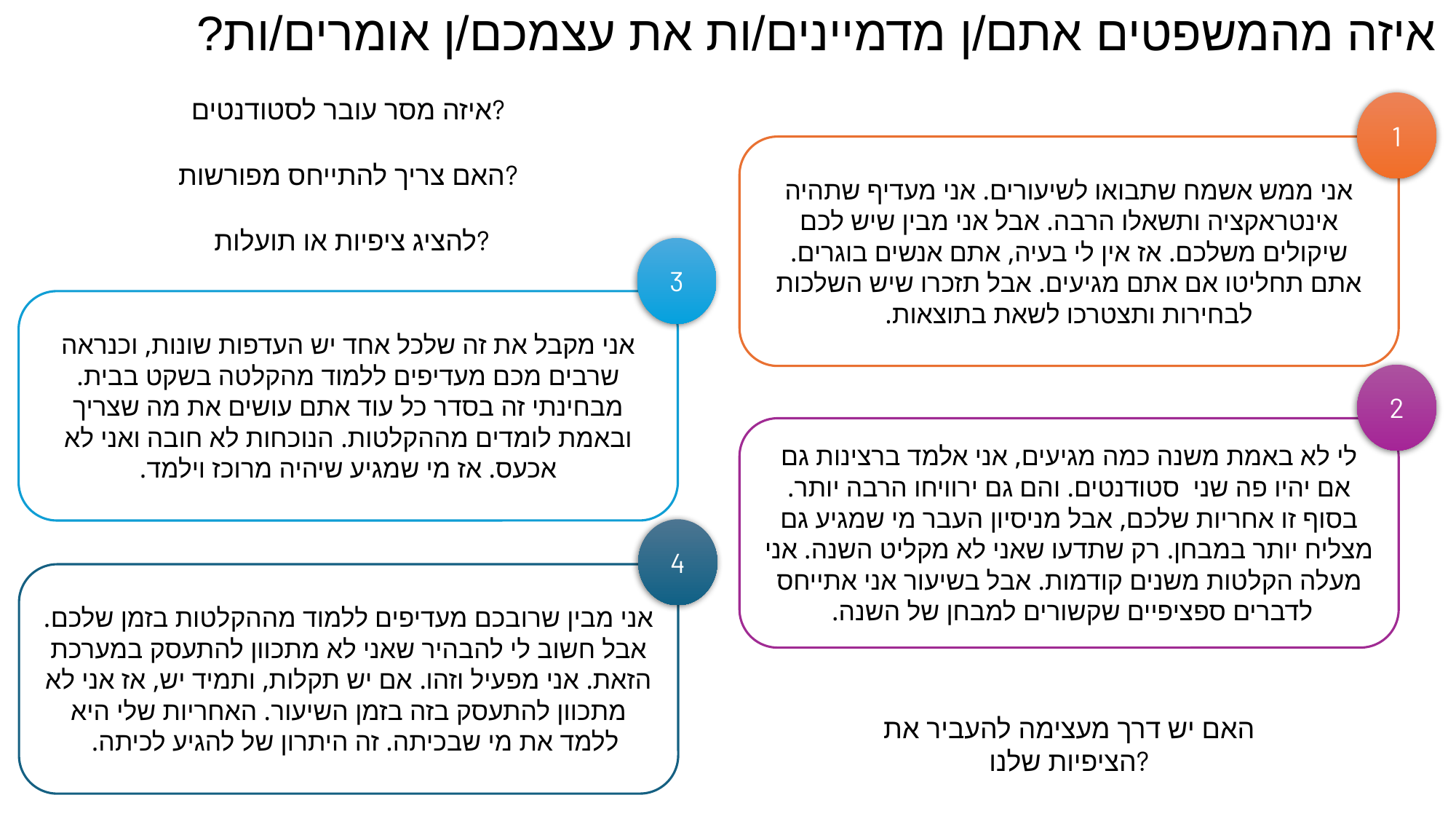

# איזה מהמשפטים אתם/ן מדמיינים/ות את עצמכם/ן אומרים/ות?
איזה מסר עובר לסטודנטים?

האם צריך להתייחס מפורשות?

 להציג ציפיות או תועלות?
1
אני ממש אשמח שתבואו לשיעורים. אני מעדיף שתהיה אינטראקציה ותשאלו הרבה. אבל אני מבין שיש לכם שיקולים משלכם. אז אין לי בעיה, אתם אנשים בוגרים. אתם תחליטו אם אתם מגיעים. אבל תזכרו שיש השלכות לבחירות ותצטרכו לשאת בתוצאות.
3
אני מקבל את זה שלכל אחד יש העדפות שונות, וכנראה שרבים מכם מעדיפים ללמוד מהקלטה בשקט בבית. מבחינתי זה בסדר כל עוד אתם עושים את מה שצריך ובאמת לומדים מההקלטות. הנוכחות לא חובה ואני לא אכעס. אז מי שמגיע שיהיה מרוכז וילמד.
2
לי לא באמת משנה כמה מגיעים, אני אלמד ברצינות גם אם יהיו פה שני  סטודנטים. והם גם ירוויחו הרבה יותר. בסוף זו אחריות שלכם, אבל מניסיון העבר מי שמגיע גם מצליח יותר במבחן. רק שתדעו שאני לא מקליט השנה. אני מעלה הקלטות משנים קודמות. אבל בשיעור אני אתייחס לדברים ספציפיים שקשורים למבחן של השנה.
4
אני מבין שרובכם מעדיפים ללמוד מההקלטות בזמן שלכם. אבל חשוב לי להבהיר שאני לא מתכוון להתעסק במערכת הזאת. אני מפעיל וזהו. אם יש תקלות, ותמיד יש, אז אני לא מתכוון להתעסק בזה בזמן השיעור. האחריות שלי היא ללמד את מי שבכיתה. זה היתרון של להגיע לכיתה.

האם יש דרך מעצימה להעביר את הציפיות שלנו?